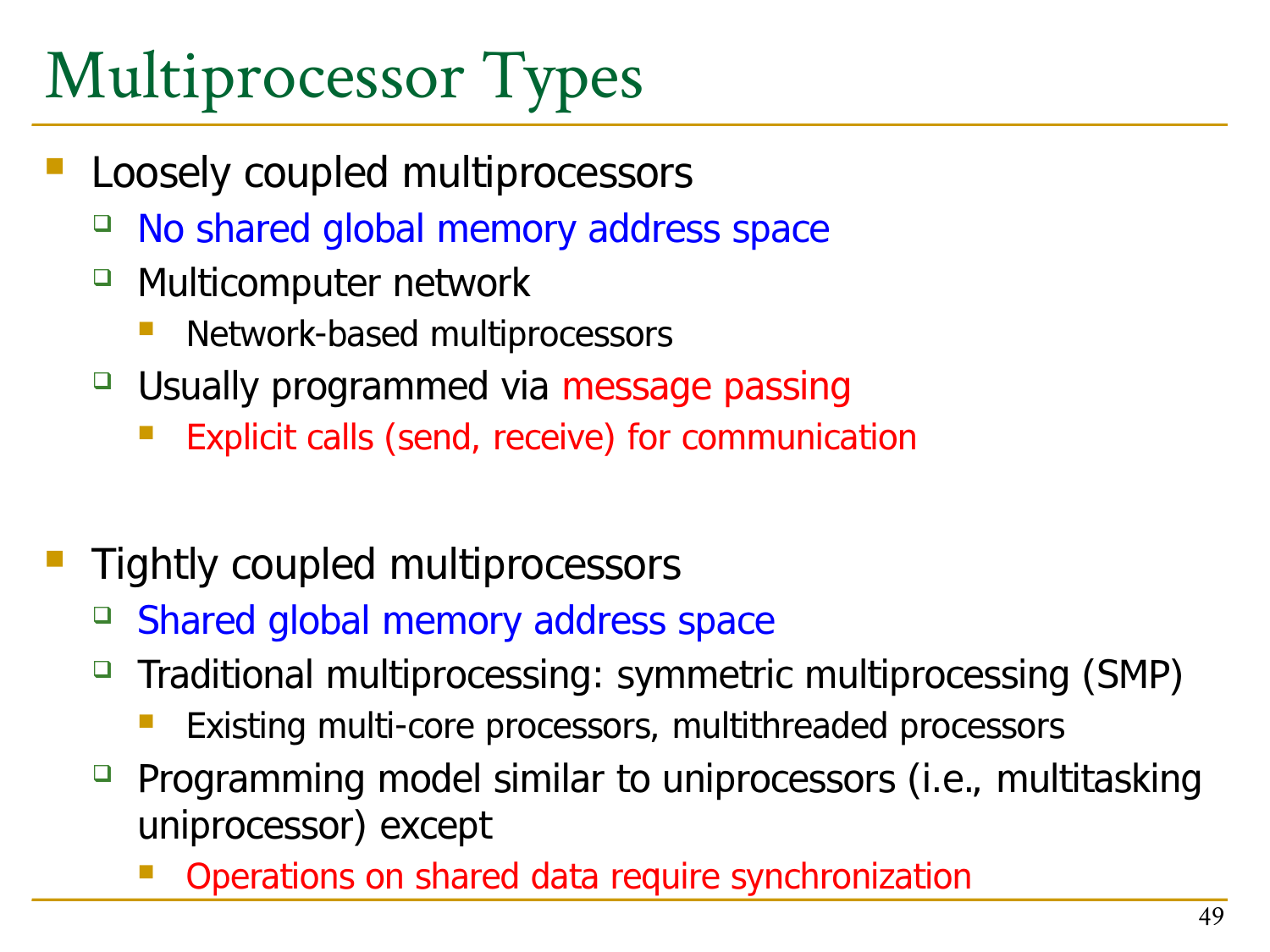

# Multiprocessor Types
Loosely coupled multiprocessors
No shared global memory address space
Multicomputer network
Network-based multiprocessors
Usually programmed via message passing
Explicit calls (send, receive) for communication

Tightly coupled multiprocessors
Shared global memory address space
Traditional multiprocessing: symmetric multiprocessing (SMP)
Existing multi-core processors, multithreaded processors
Programming model similar to uniprocessors (i.e., multitasking uniprocessor) except
Operations on shared data require synchronization

49